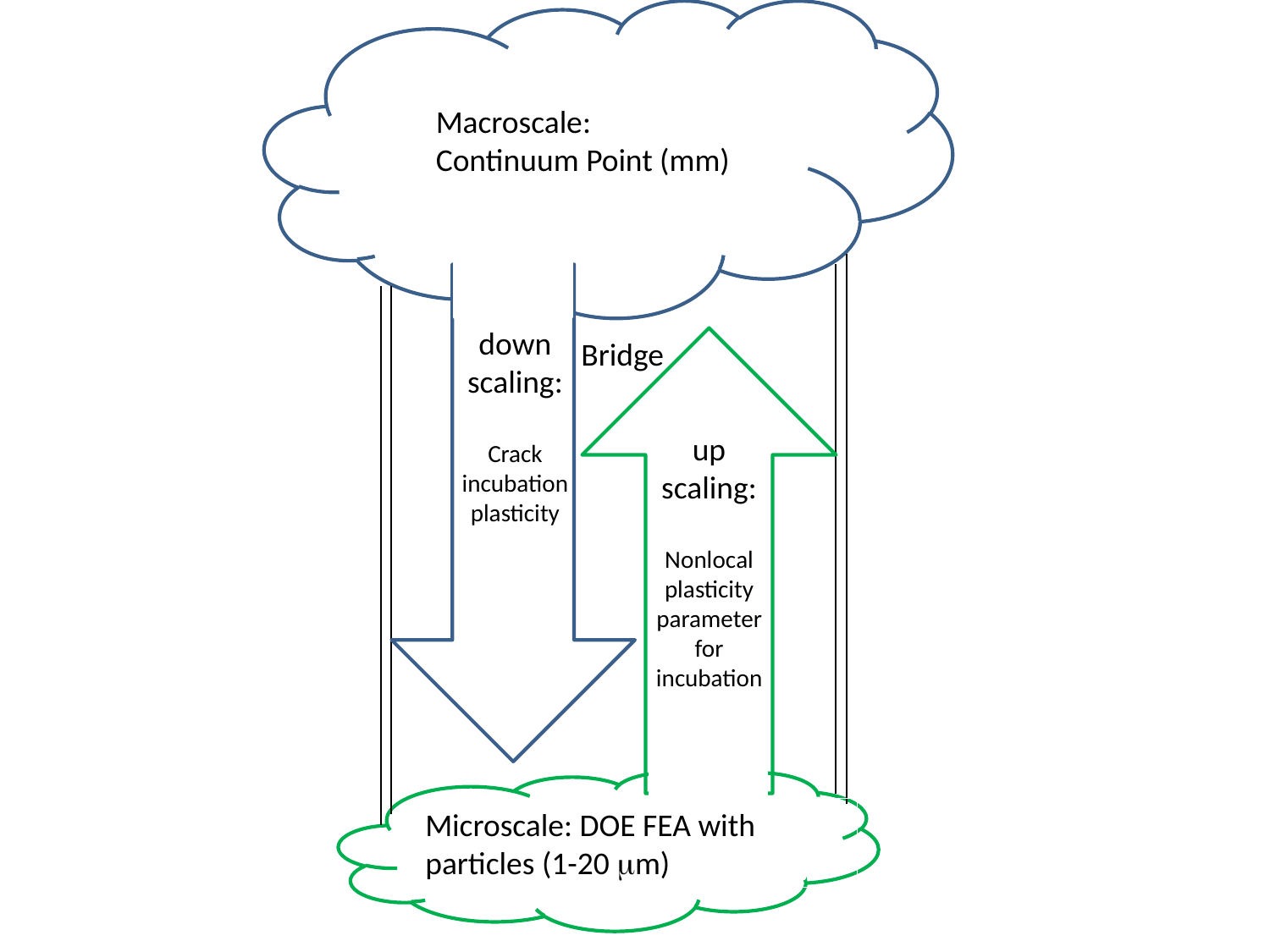

Macroscale:
Continuum Point (mm)

down
scaling:

Crack
incubation
plasticity
Bridge

up
scaling:

Nonlocal
plasticity
parameter
for
incubation

Microscale: DOE FEA with particles (1-20 μm)